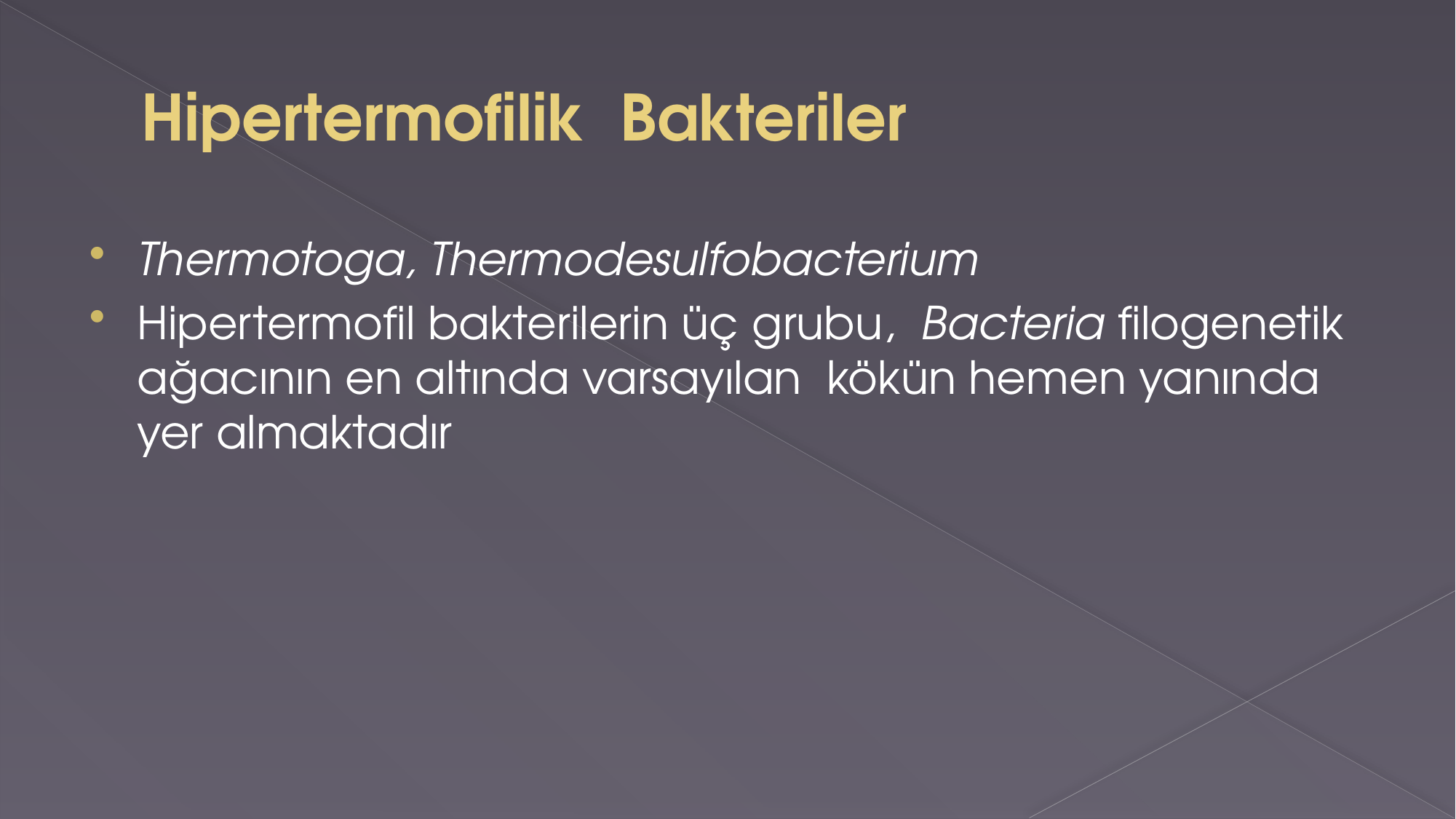

# Hipertermofilik  Bakteriler
Thermotoga, Thermodesulfobacterium
Hipertermofil bakterilerin üç grubu,  Bacteria filogenetik ağacının en altında varsayılan  kökün hemen yanında yer almaktadır